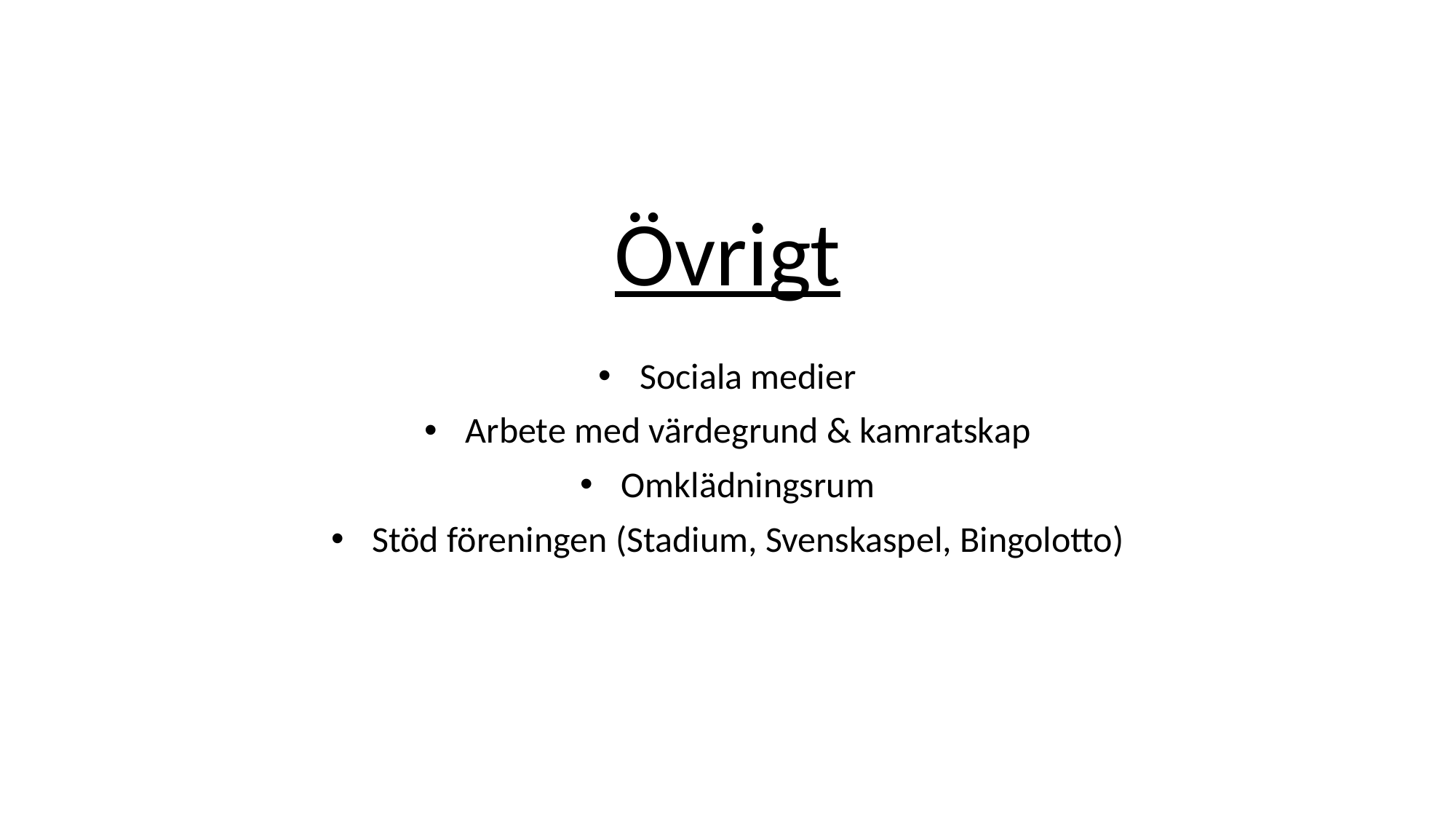

# Övrigt
Sociala medier
Arbete med värdegrund & kamratskap
Omklädningsrum
Stöd föreningen (Stadium, Svenskaspel, Bingolotto)